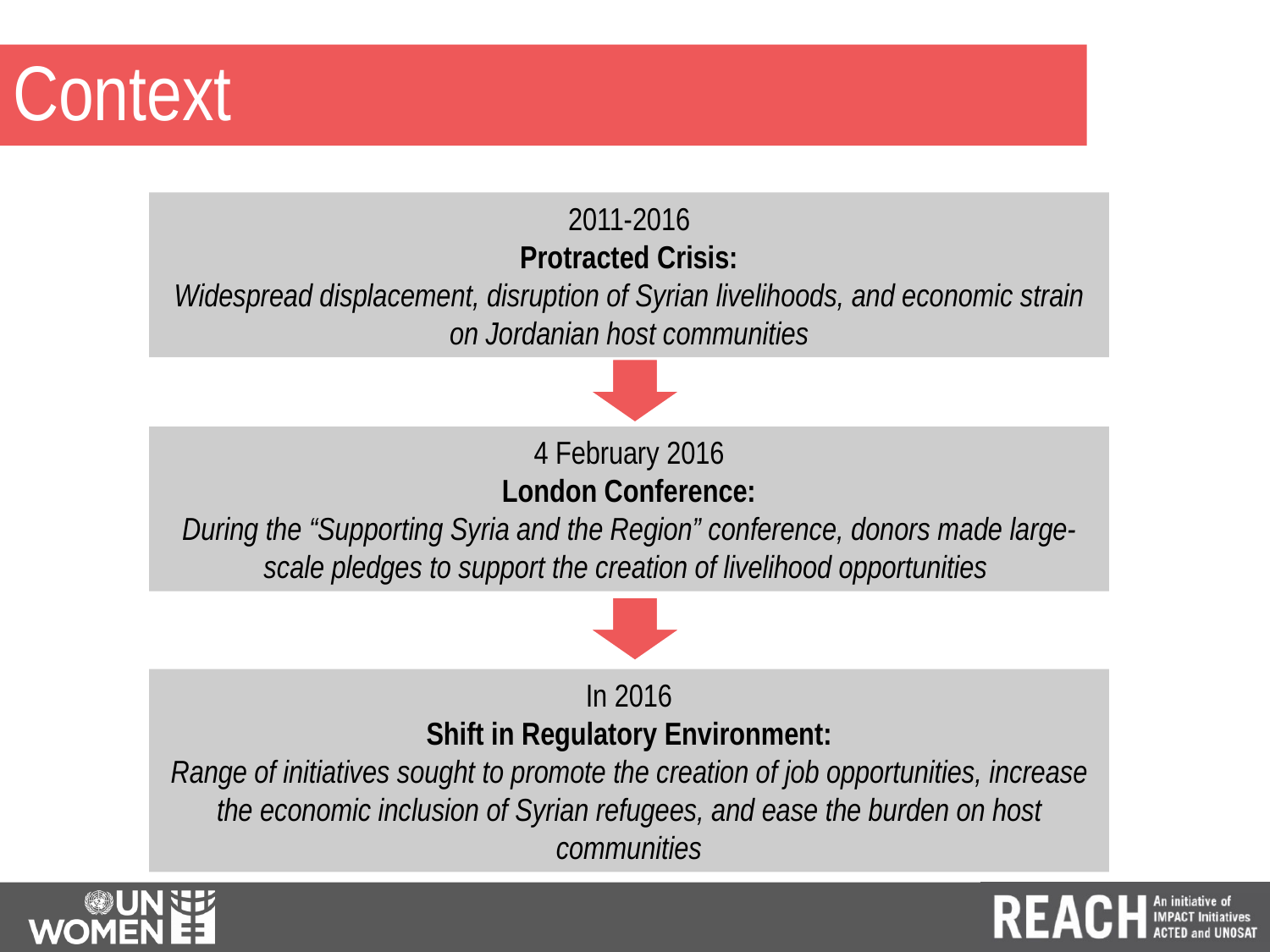

# Context
2011-2016
Protracted Crisis:
Widespread displacement, disruption of Syrian livelihoods, and economic strain on Jordanian host communities

4 February 2016
London Conference:
During the “Supporting Syria and the Region” conference, donors made large-scale pledges to support the creation of livelihood opportunities

In 2016
Shift in Regulatory Environment:
Range of initiatives sought to promote the creation of job opportunities, increase the economic inclusion of Syrian refugees, and ease the burden on host communities